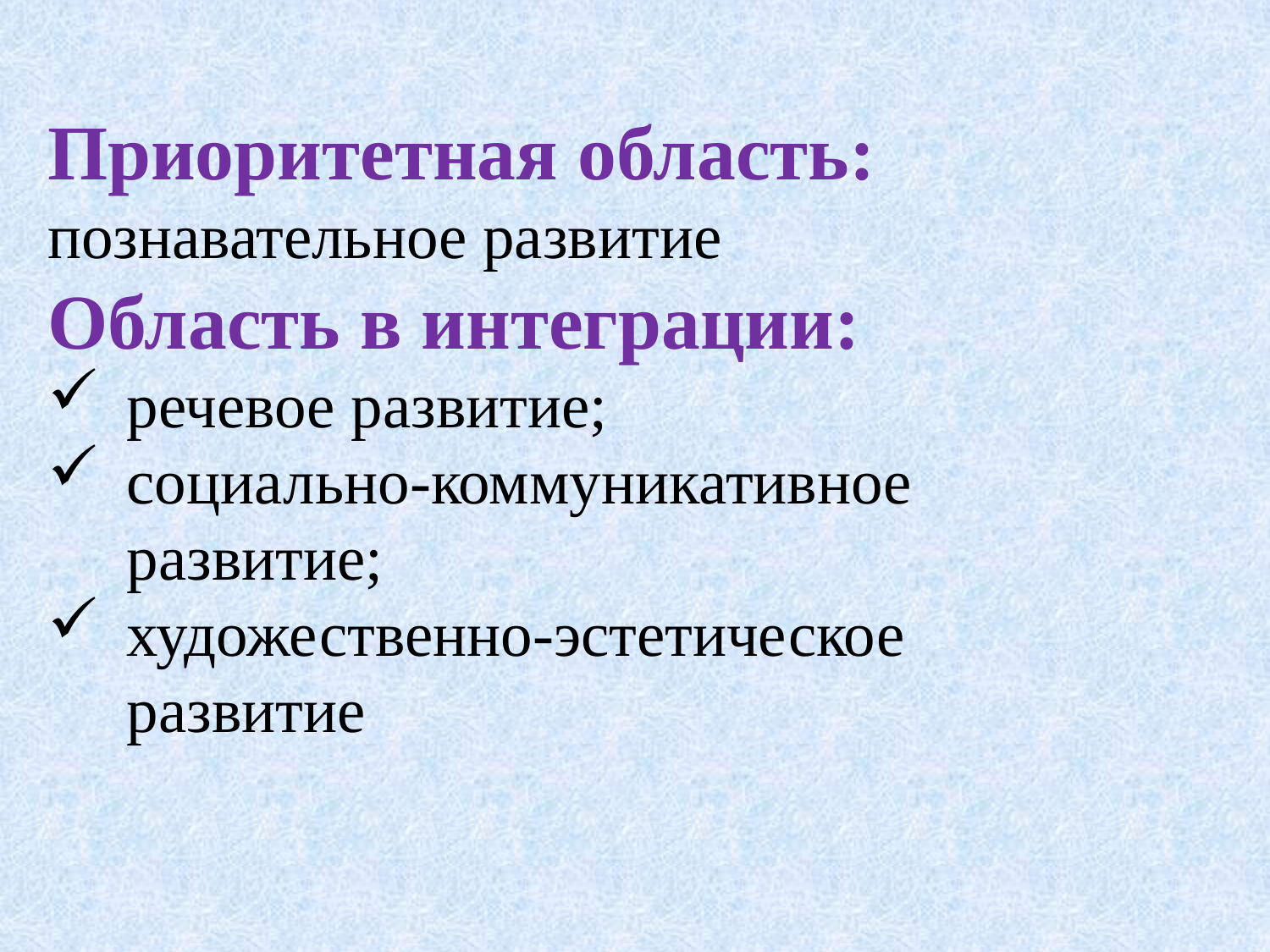

Приоритетная область: познавательное развитие
Область в интеграции:
речевое развитие;
социально-коммуникативное развитие;
художественно-эстетическое развитие